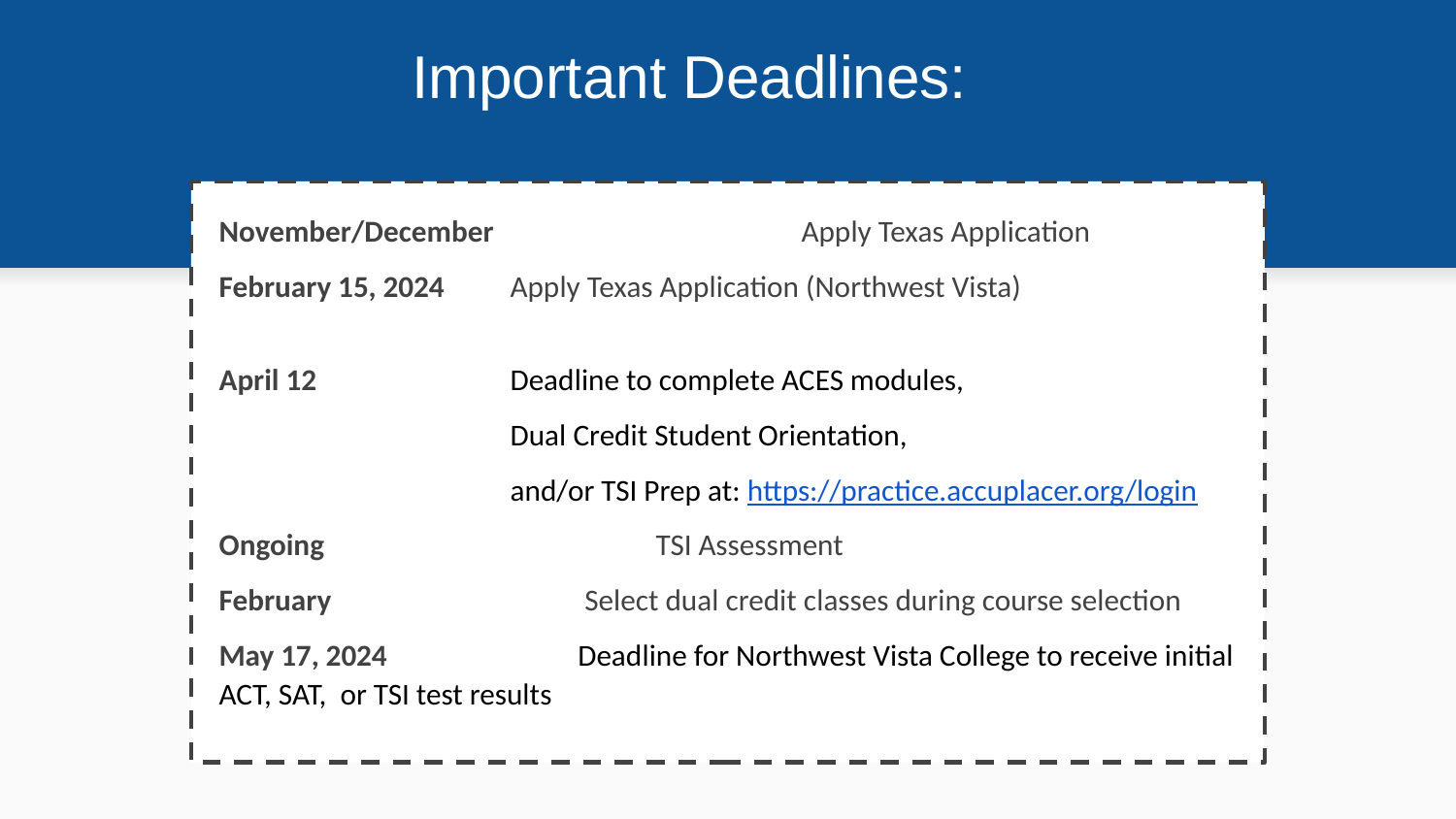

# Important Deadlines:

November/December			Apply Texas Application
February 15, 2024  	Apply Texas Application (Northwest Vista)
April 12                     	Deadline to complete ACES modules,
Dual Credit Student Orientation,
and/or TSI Prep at: https://practice.accuplacer.org/login
Ongoing         		TSI Assessment
February		           Select dual credit classes during course selection
May 17, 2024	          Deadline for Northwest Vista College to receive initial ACT, SAT,  or TSI test results